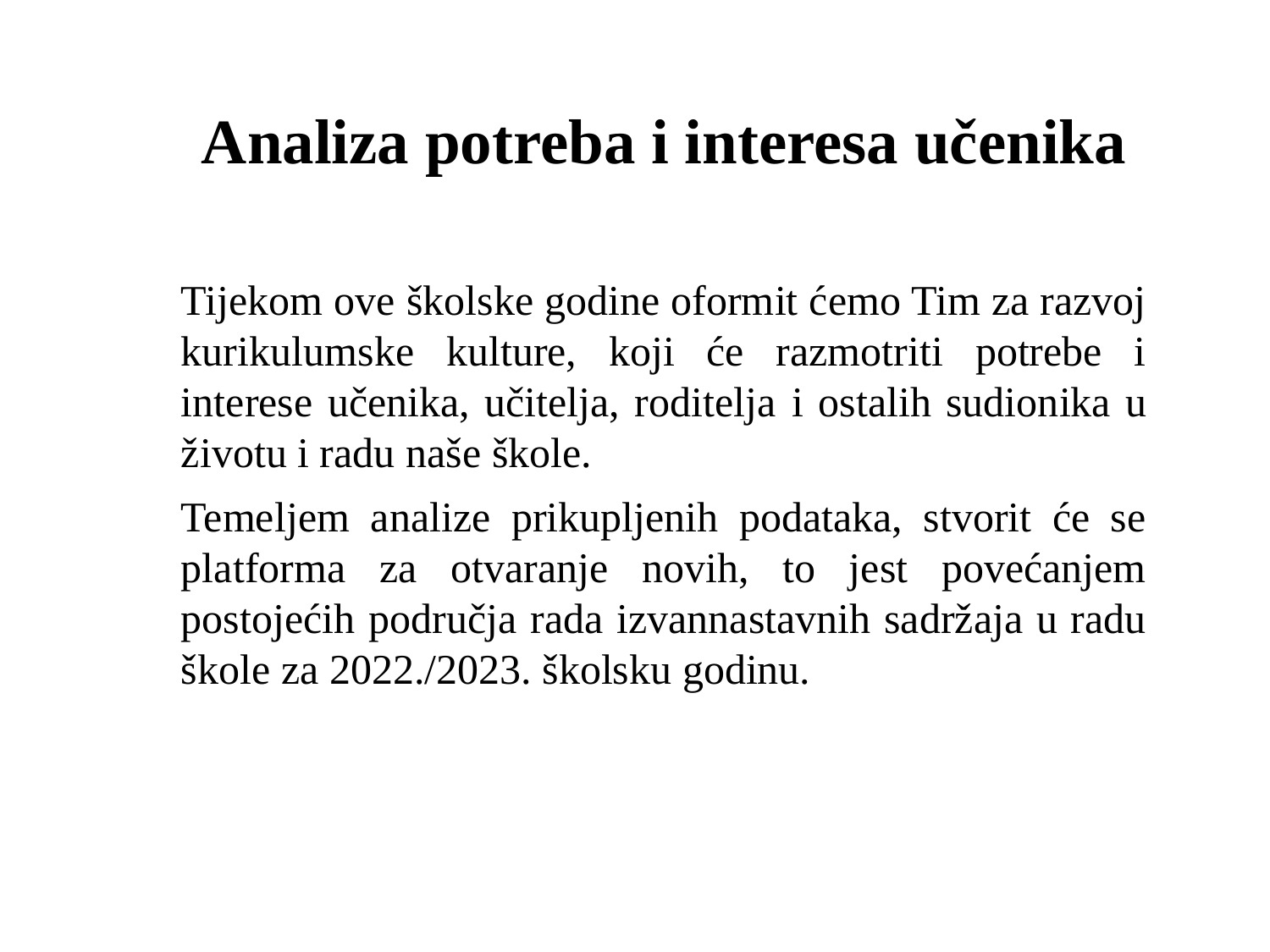

# Analiza potreba i interesa učenika
Tijekom ove školske godine oformit ćemo Tim za razvoj kurikulumske kulture, koji će razmotriti potrebe i interese učenika, učitelja, roditelja i ostalih sudionika u životu i radu naše škole.
Temeljem analize prikupljenih podataka, stvorit će se platforma za otvaranje novih, to jest povećanjem postojećih područja rada izvannastavnih sadržaja u radu škole za 2022./2023. školsku godinu.